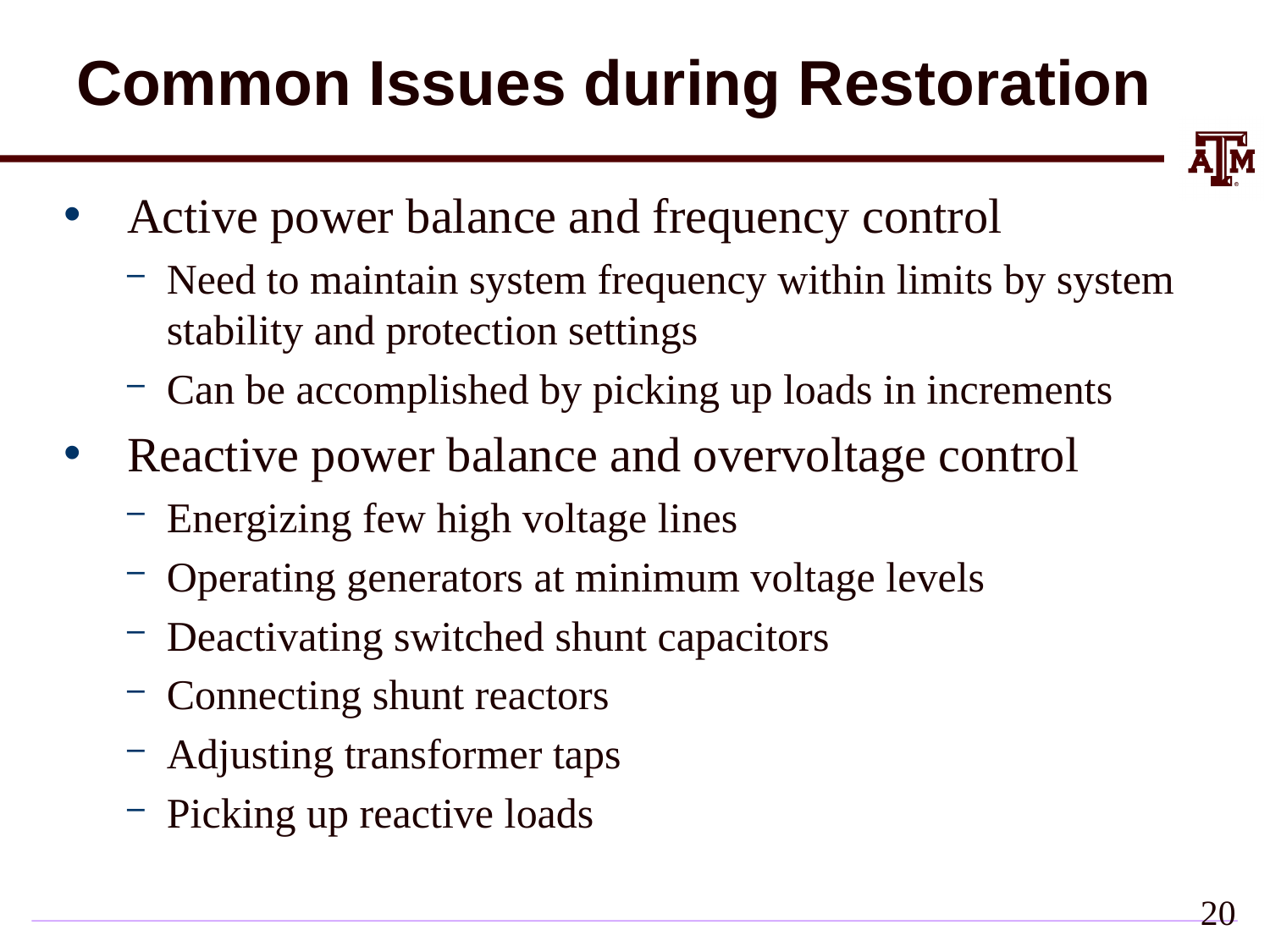

# Common Issues during Restoration
Active power balance and frequency control
Need to maintain system frequency within limits by system stability and protection settings
Can be accomplished by picking up loads in increments
Reactive power balance and overvoltage control
Energizing few high voltage lines
Operating generators at minimum voltage levels
Deactivating switched shunt capacitors
Connecting shunt reactors
Adjusting transformer taps
Picking up reactive loads
20